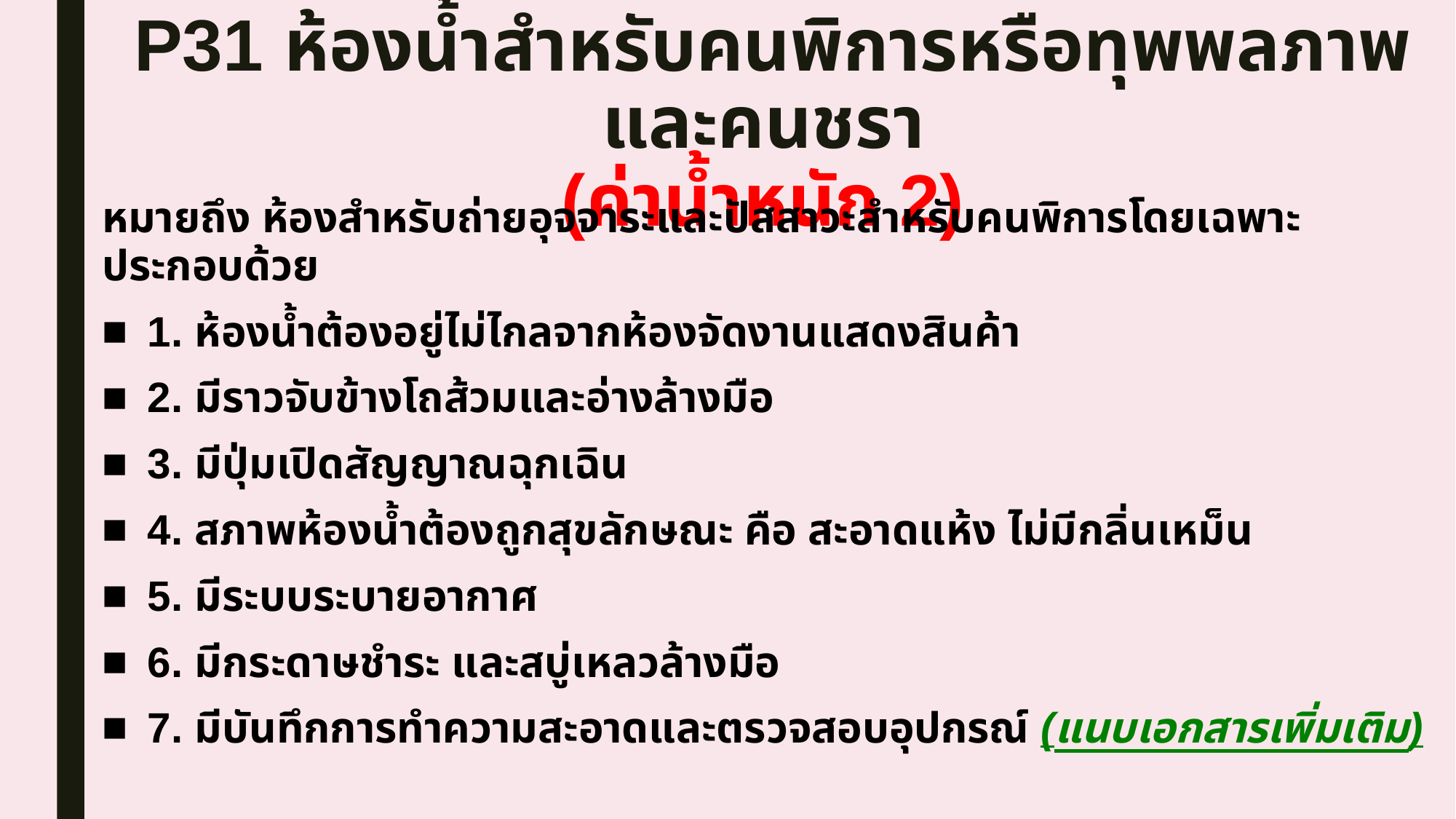

# P31 ห้องน้ำสำหรับคนพิการหรือทุพพลภาพ และคนชรา (ค่าน้ำหนัก 2)
หมายถึง ห้องสำหรับถ่ายอุจจาระและปัสสาวะสำหรับคนพิการโดยเฉพาะ ประกอบด้วย
1. ห้องน้ำต้องอยู่ไม่ไกลจากห้องจัดงานแสดงสินค้า
2. มีราวจับข้างโถส้วมและอ่างล้างมือ
3. มีปุ่มเปิดสัญญาณฉุกเฉิน
4. สภาพห้องน้ำต้องถูกสุขลักษณะ คือ สะอาดแห้ง ไม่มีกลิ่นเหม็น
5. มีระบบระบายอากาศ
6. มีกระดาษชำระ และสบู่เหลวล้างมือ
7. มีบันทึกการทำความสะอาดและตรวจสอบอุปกรณ์ (แนบเอกสารเพิ่มเติม)